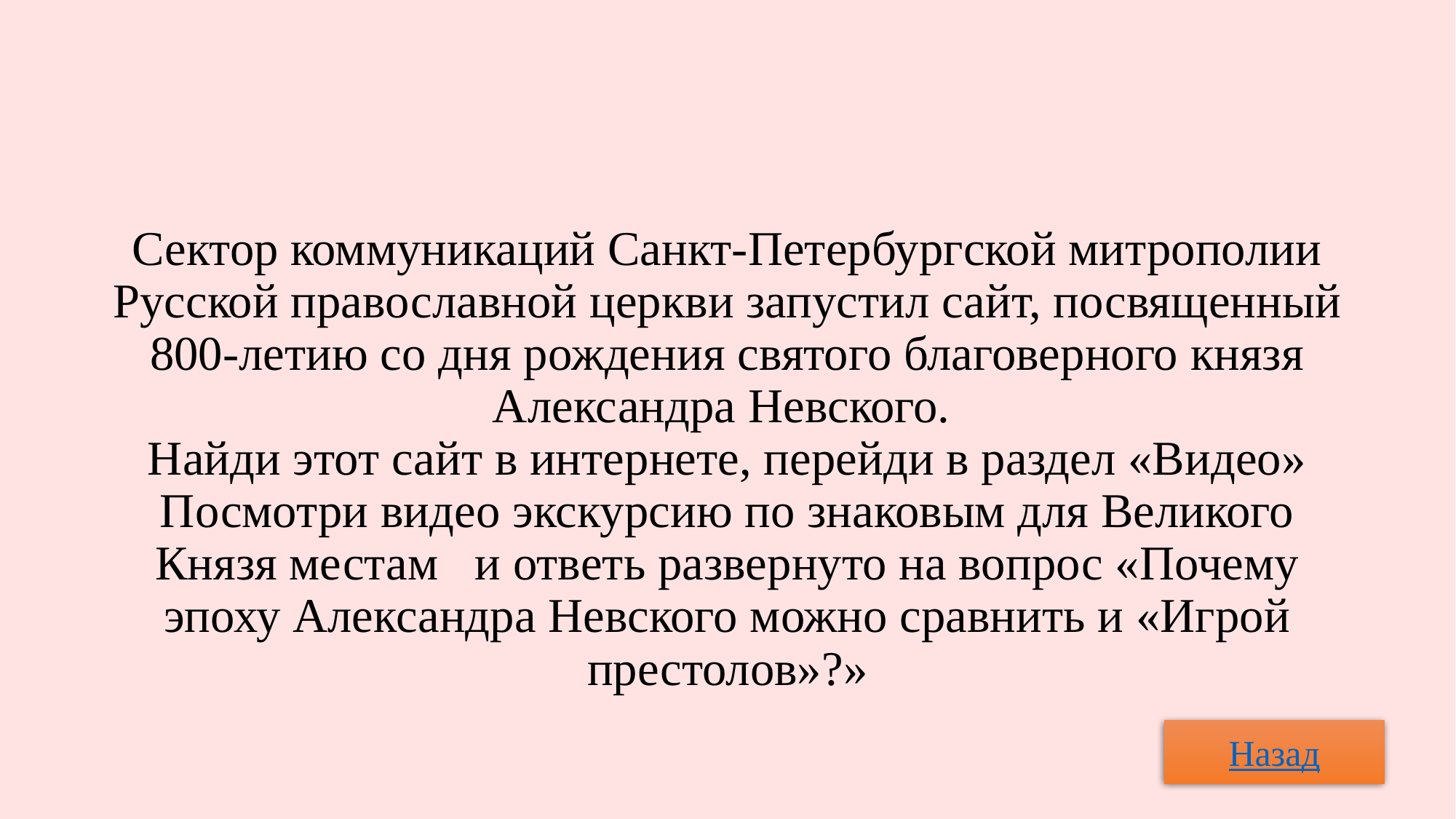

Сектор коммуникаций Санкт-Петербургской митрополии Русской православной церкви запустил сайт, посвященный 800-летию со дня рождения святого благоверного князя Александра Невского. 
Найди этот сайт в интернете, перейди в раздел «Видео»
Посмотри видео экскурсию по знаковым для Великого Князя местам   и ответь развернуто на вопрос «Почему эпоху Александра Невского можно сравнить и «Игрой престолов»?»
Назад